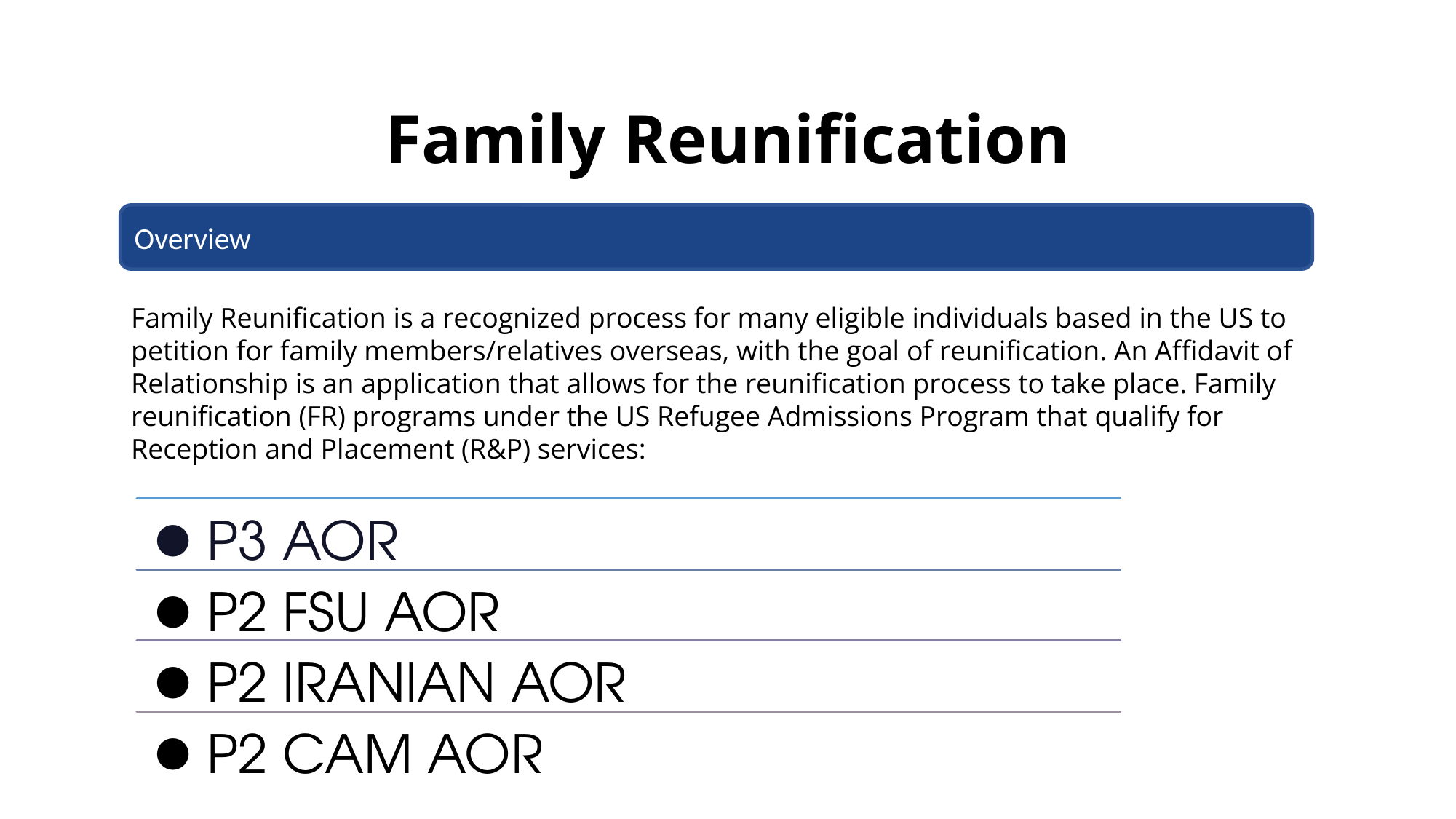

Family Reunification

#
Overview
Family Reunification is a recognized process for many eligible individuals based in the US to petition for family members/relatives overseas, with the goal of reunification. An Affidavit of Relationship is an application that allows for the reunification process to take place. Family reunification (FR) programs under the US Refugee Admissions Program that qualify for Reception and Placement (R&P) services:

P3 AOR

P2 FSU AOR

P2 IRANIAN AOR

P2 CAM AOR